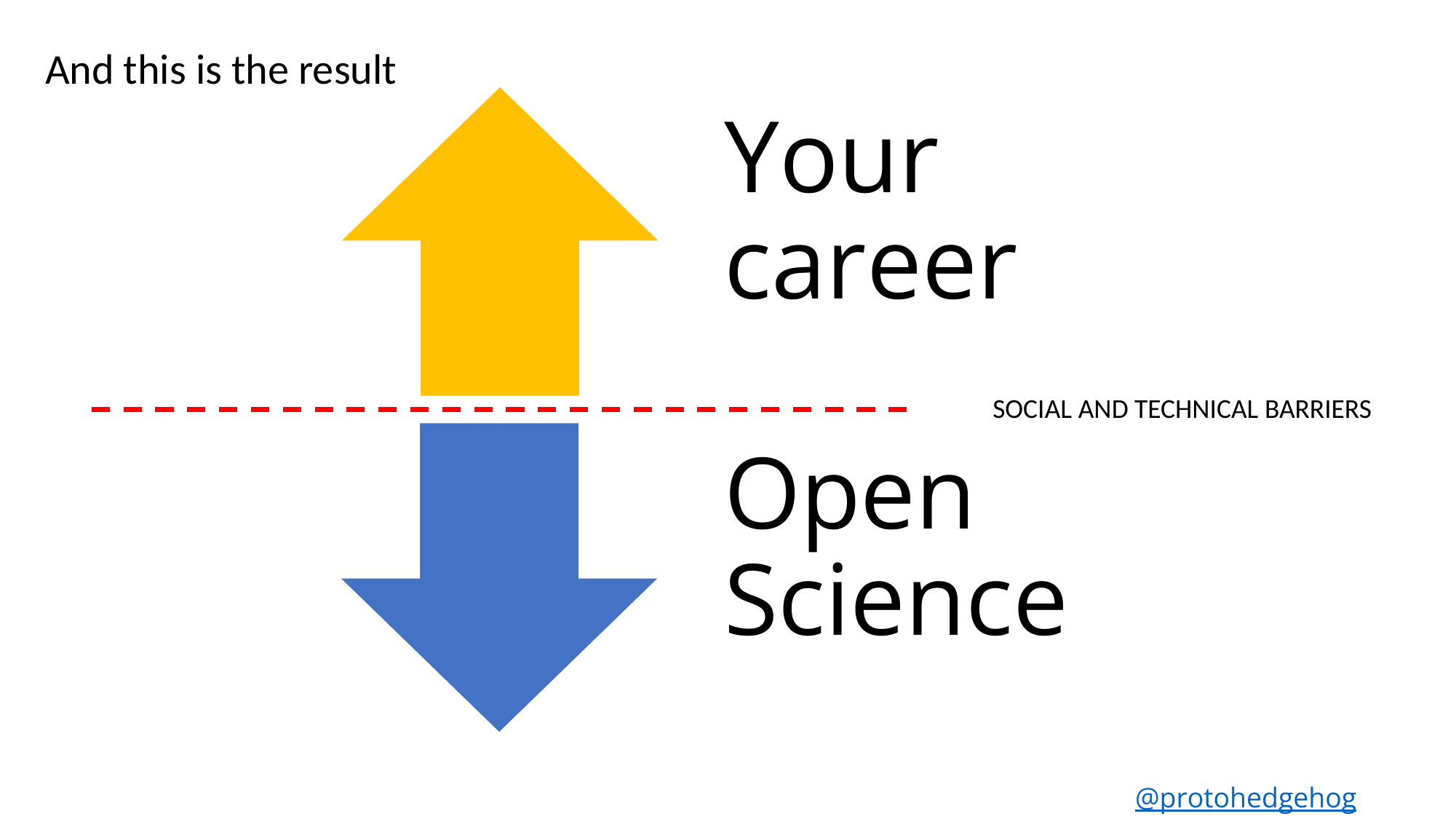

And this is the result
Your career
Open Science
SOCIAL AND TECHNICAL BARRIERS
@protohedgehog